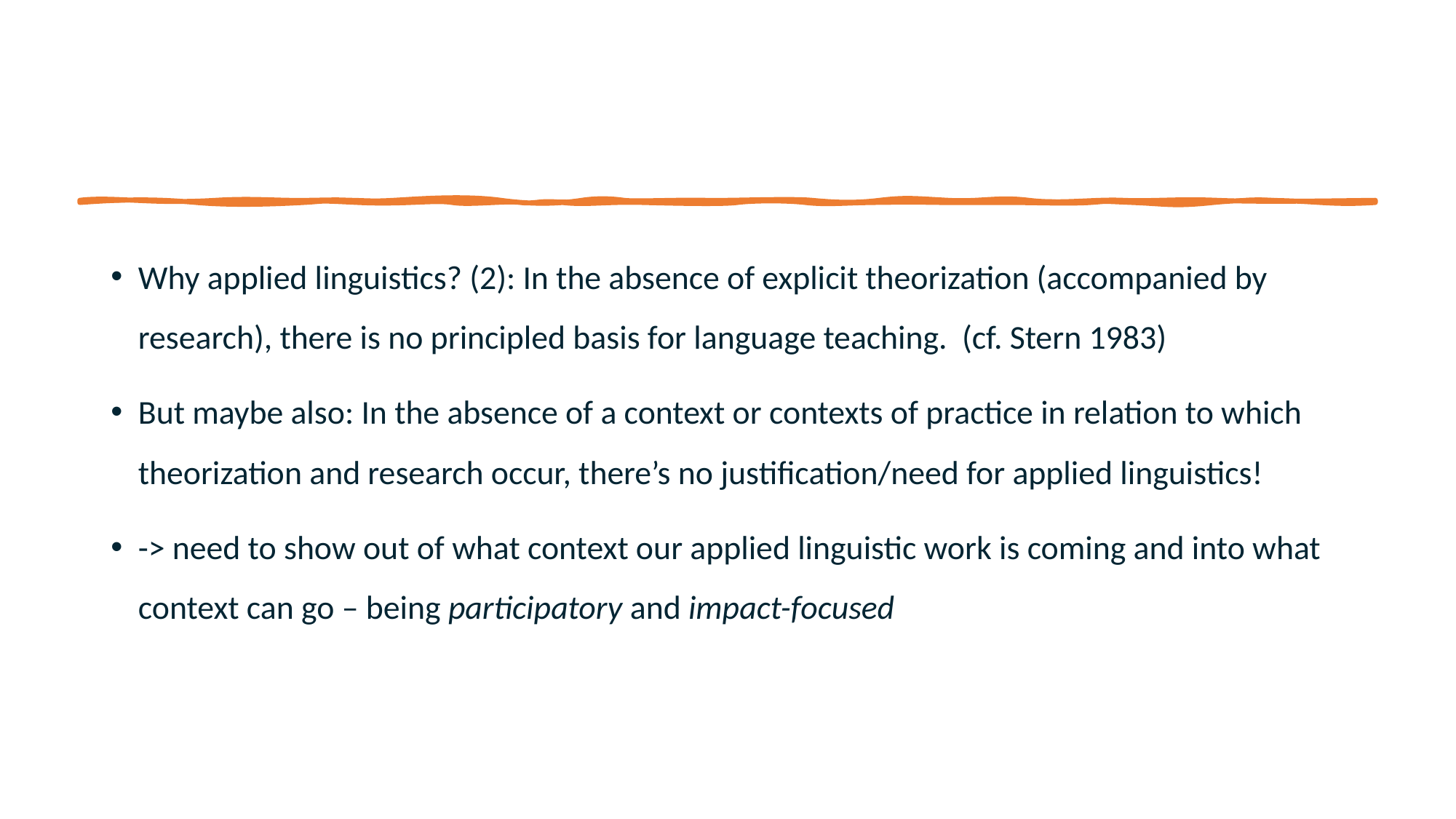

#

Why applied linguistics? (2): In the absence of explicit theorization (accompanied by research), there is no principled basis for language teaching.  (cf. Stern 1983)
But maybe also: In the absence of a context or contexts of practice in relation to which theorization and research occur, there’s no justification/need for applied linguistics!
-> need to show out of what context our applied linguistic work is coming and into what context can go – being participatory and impact-focused